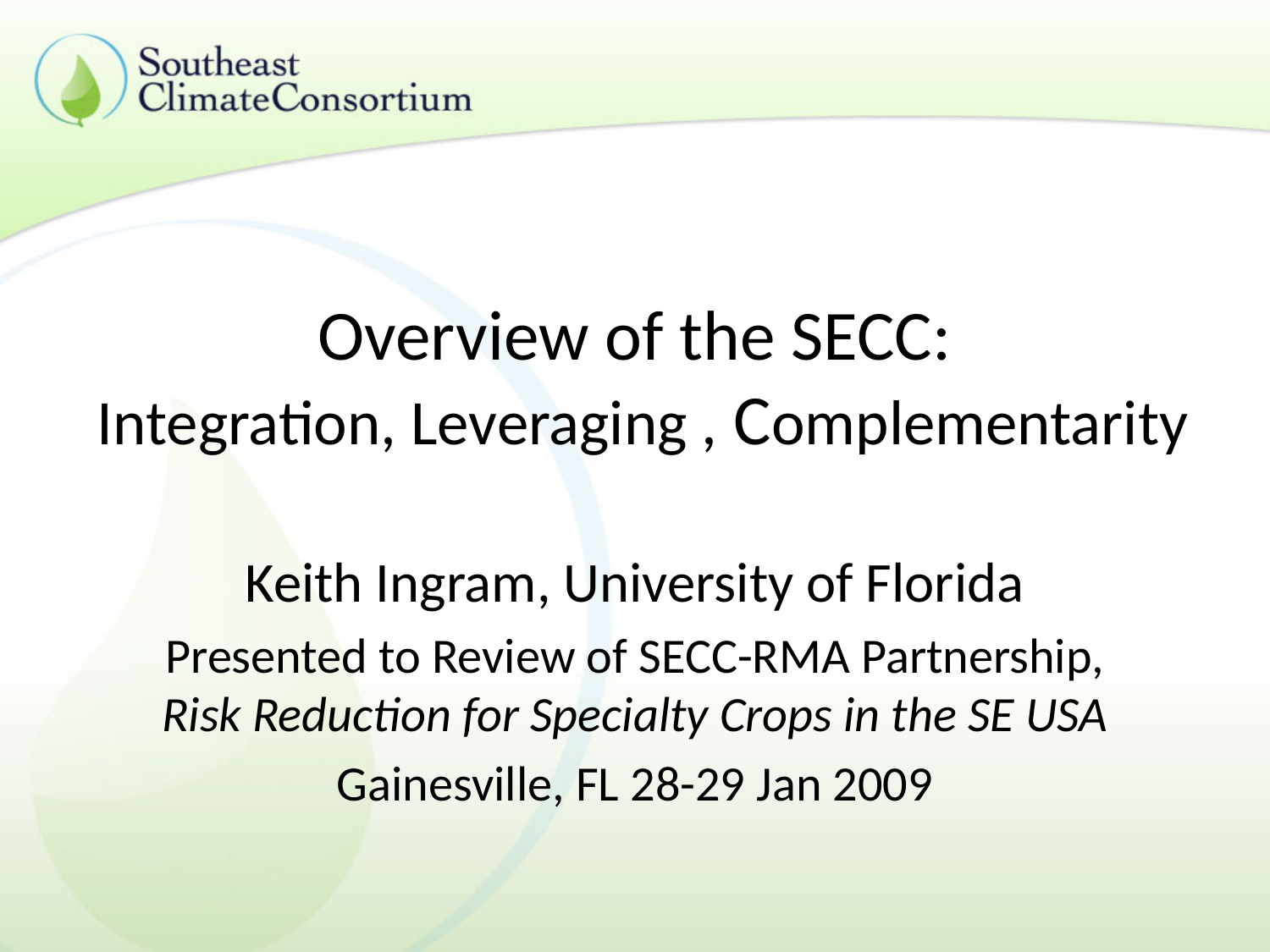

# Overview of the SECC: Integration, Leveraging , Complementarity
Keith Ingram, University of Florida
Presented to Review of SECC-RMA Partnership, Risk Reduction for Specialty Crops in the SE USA
Gainesville, FL 28-29 Jan 2009